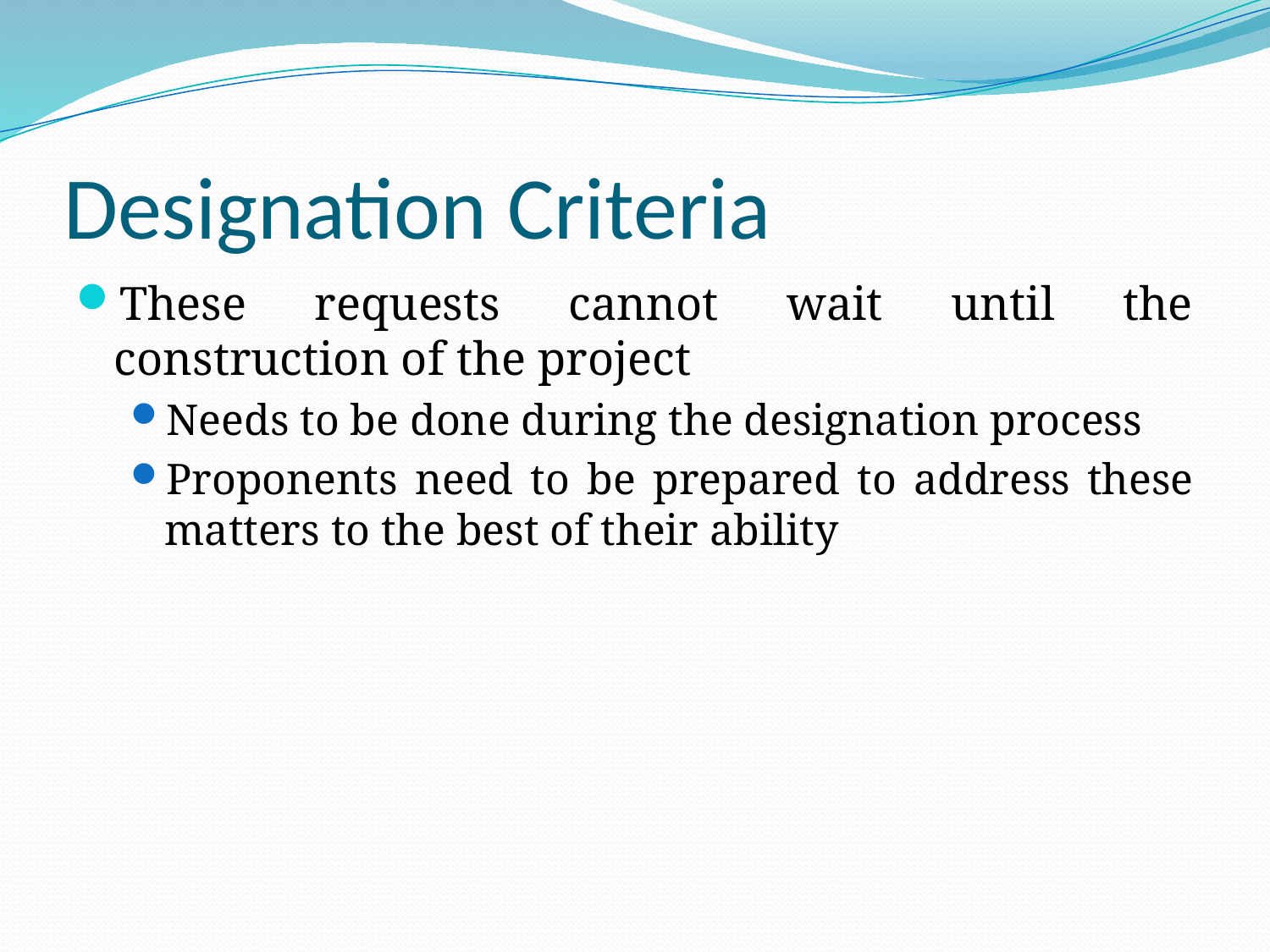

# Designation Criteria
These requests cannot wait until the construction of the project
Needs to be done during the designation process
Proponents need to be prepared to address these matters to the best of their ability